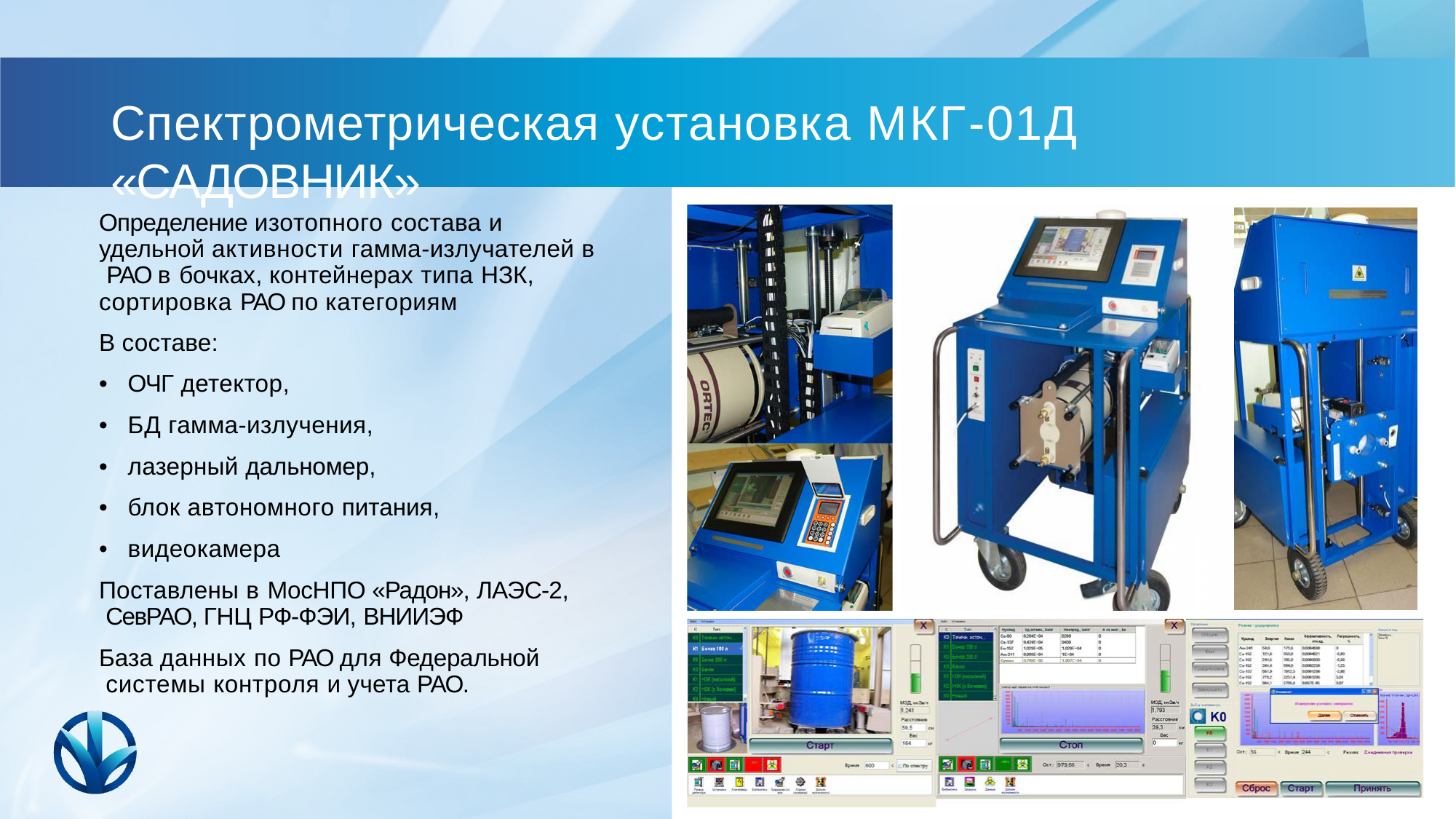

# Спектрометрическая установка МКГ-01Д «САДОВНИК»

Определение изотопного состава и  удельной активности гамма-излучателей в  РАО в бочках, контейнерах типа НЗК,  сортировка РАО по категориям
В составе:
•	ОЧГ детектор,
•	БД гамма-излучения,
•	лазерный дальномер,
•	блок автономного питания,
•	видеокамера
Поставлены в МосНПО «Радон», ЛАЭС-2,  СевРАО, ГНЦ РФ-ФЭИ, ВНИИЭФ
База данных по РАО для Федеральной  системы контроля и учета РАО.